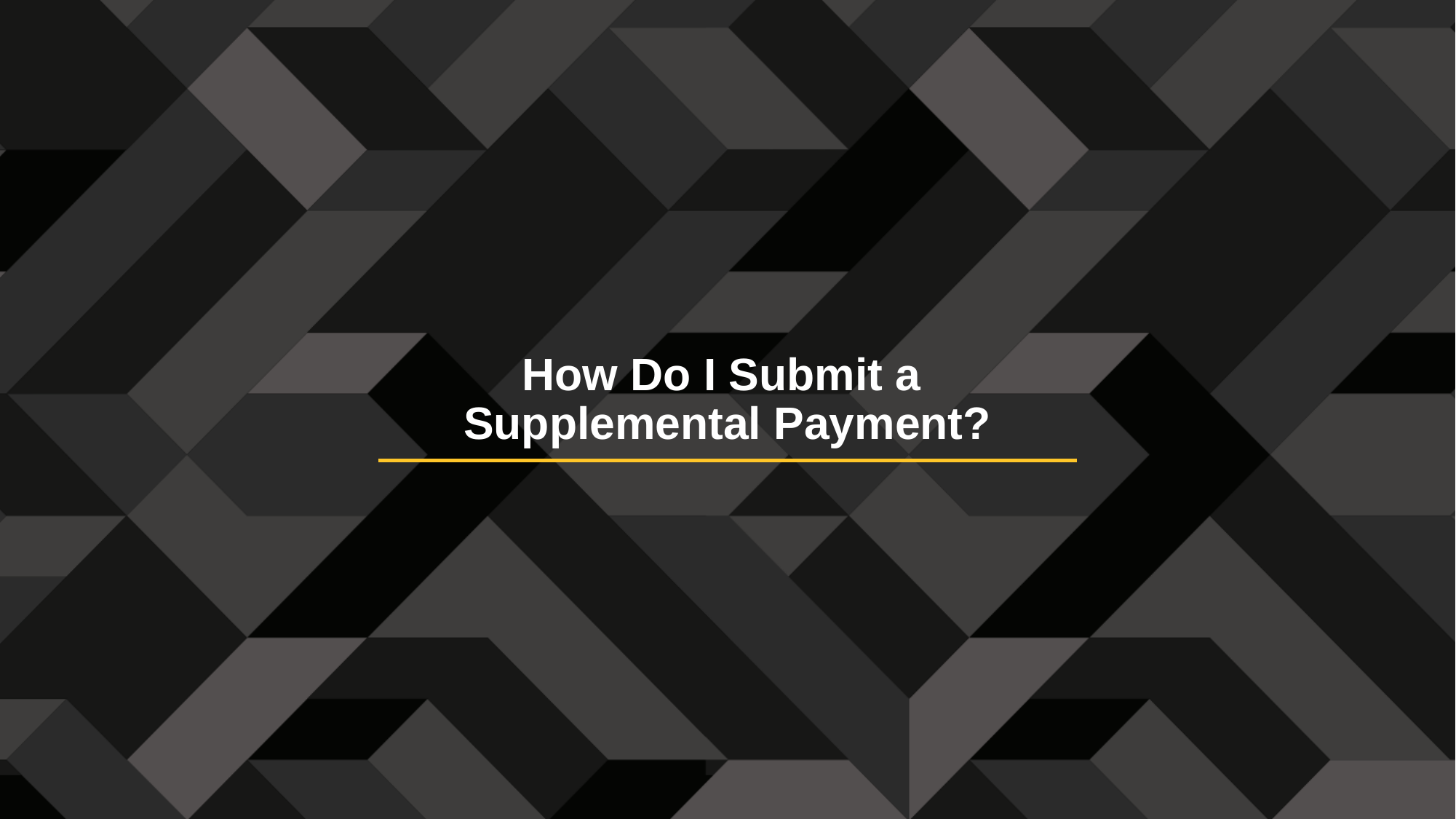

How Do I Submit a
Supplemental Payment?